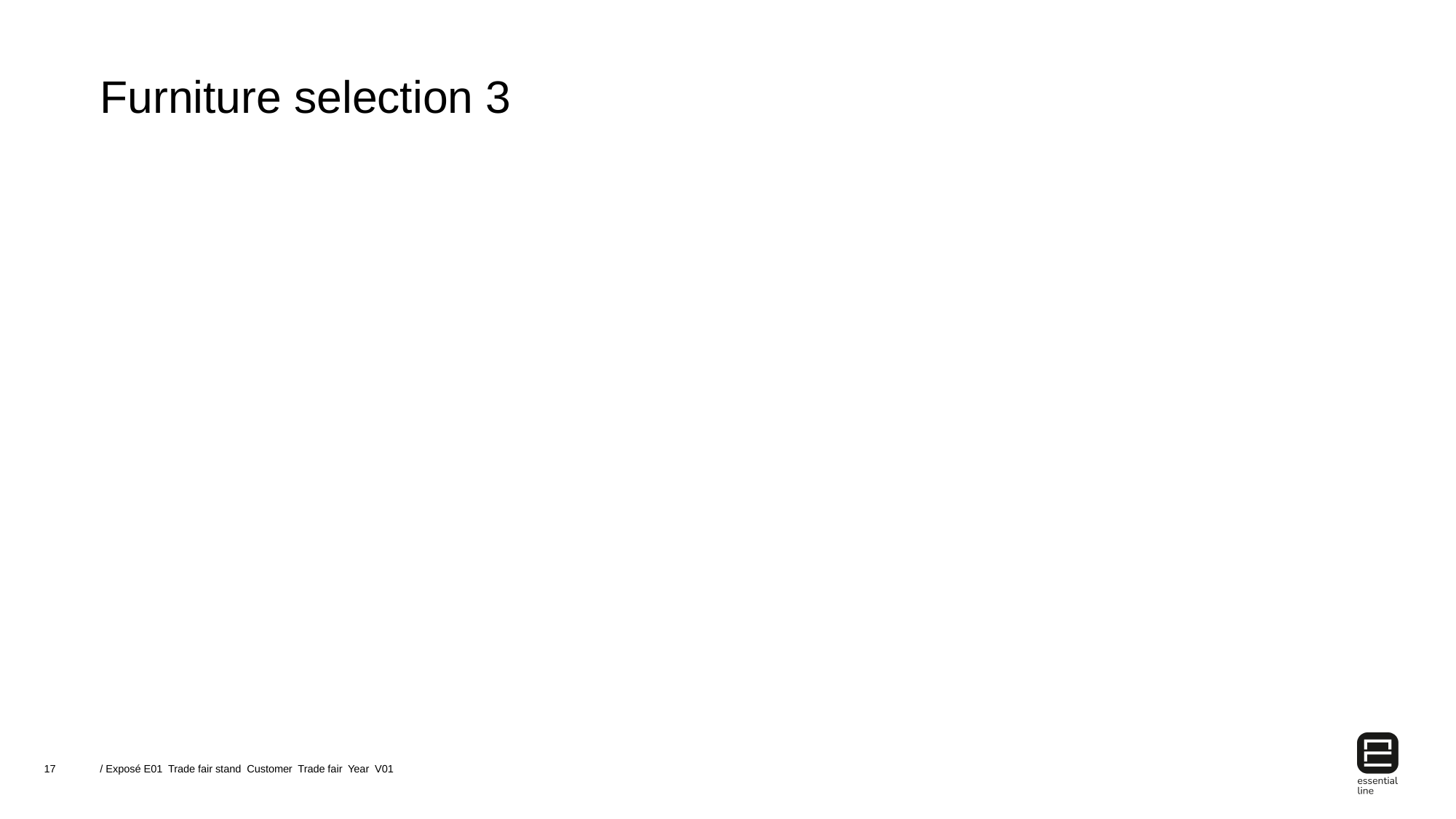

Furniture selection 3

17
/ Exposé E01  Trade fair stand  Customer  Trade fair  Year  V01